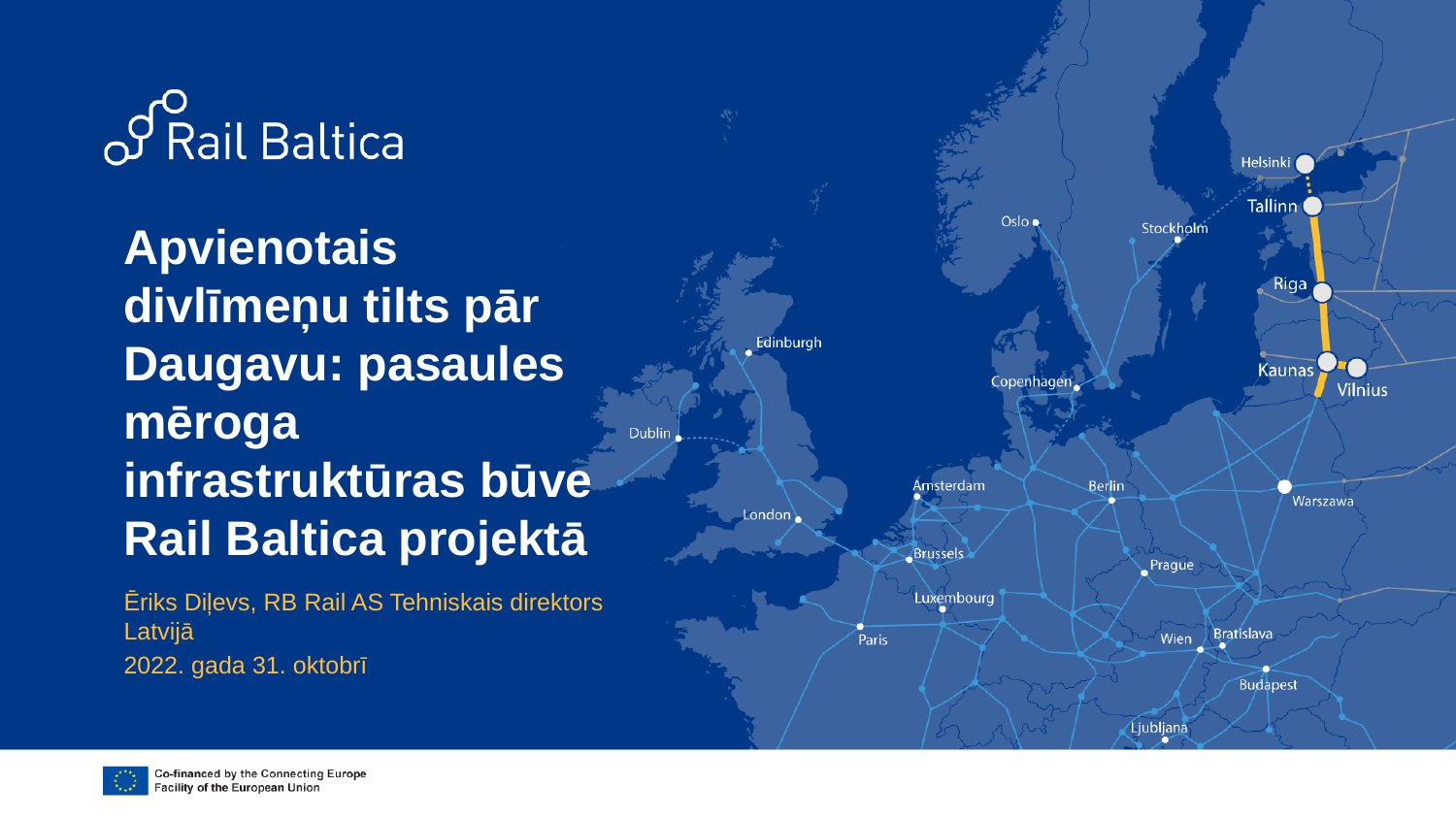

# Apvienotais divlīmeņu tilts pār Daugavu: pasaules mēroga infrastruktūras būve Rail Baltica projektā
Ēriks Diļevs, RB Rail AS Tehniskais direktors Latvijā
2022. gada 31. oktobrī